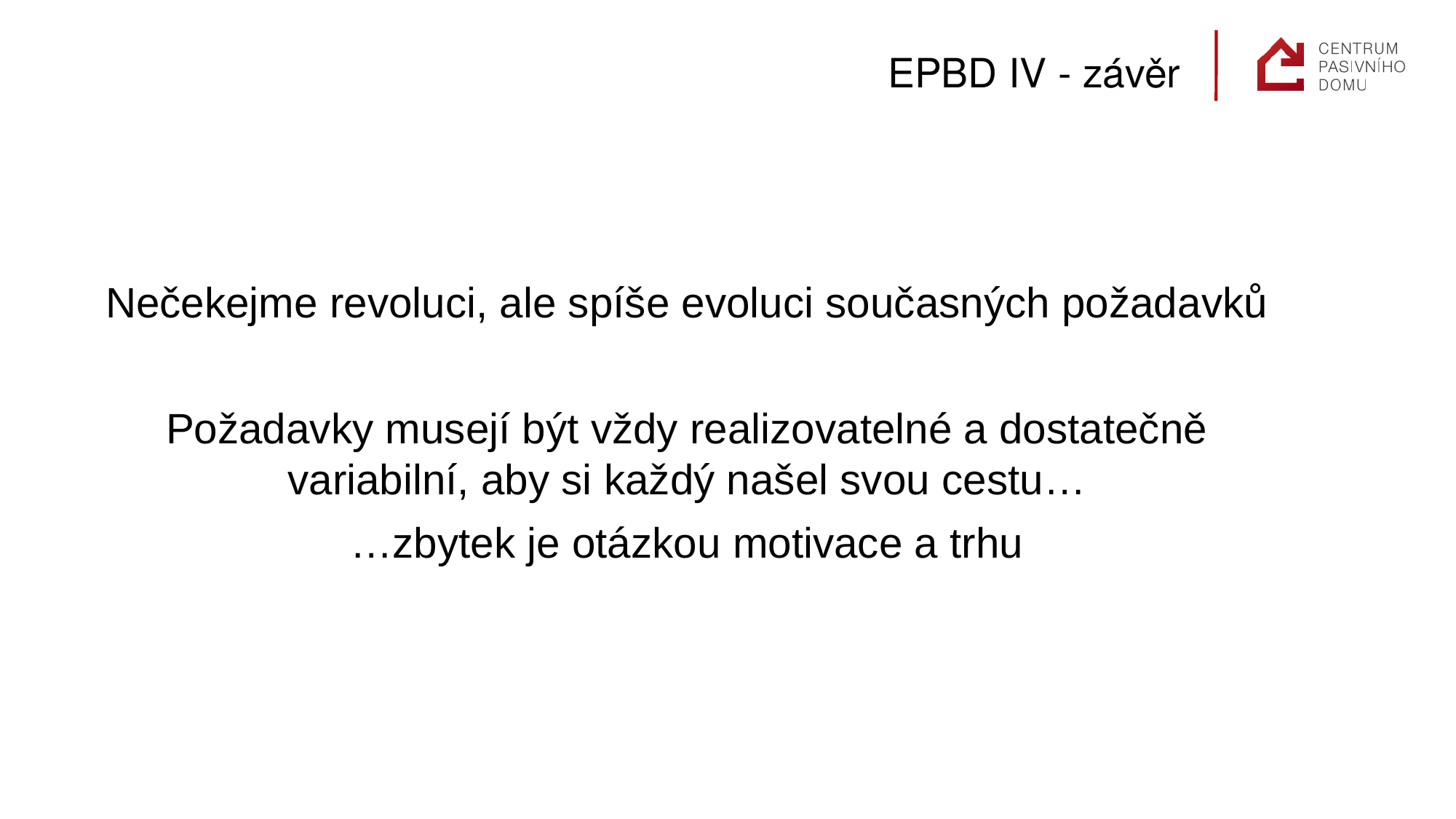

EPBD IV - závěr

Nečekejme revoluci, ale spíše evoluci současných požadavků

Požadavky musejí být vždy realizovatelné a dostatečně variabilní, aby si každý našel svou cestu…
…zbytek je otázkou motivace a trhu